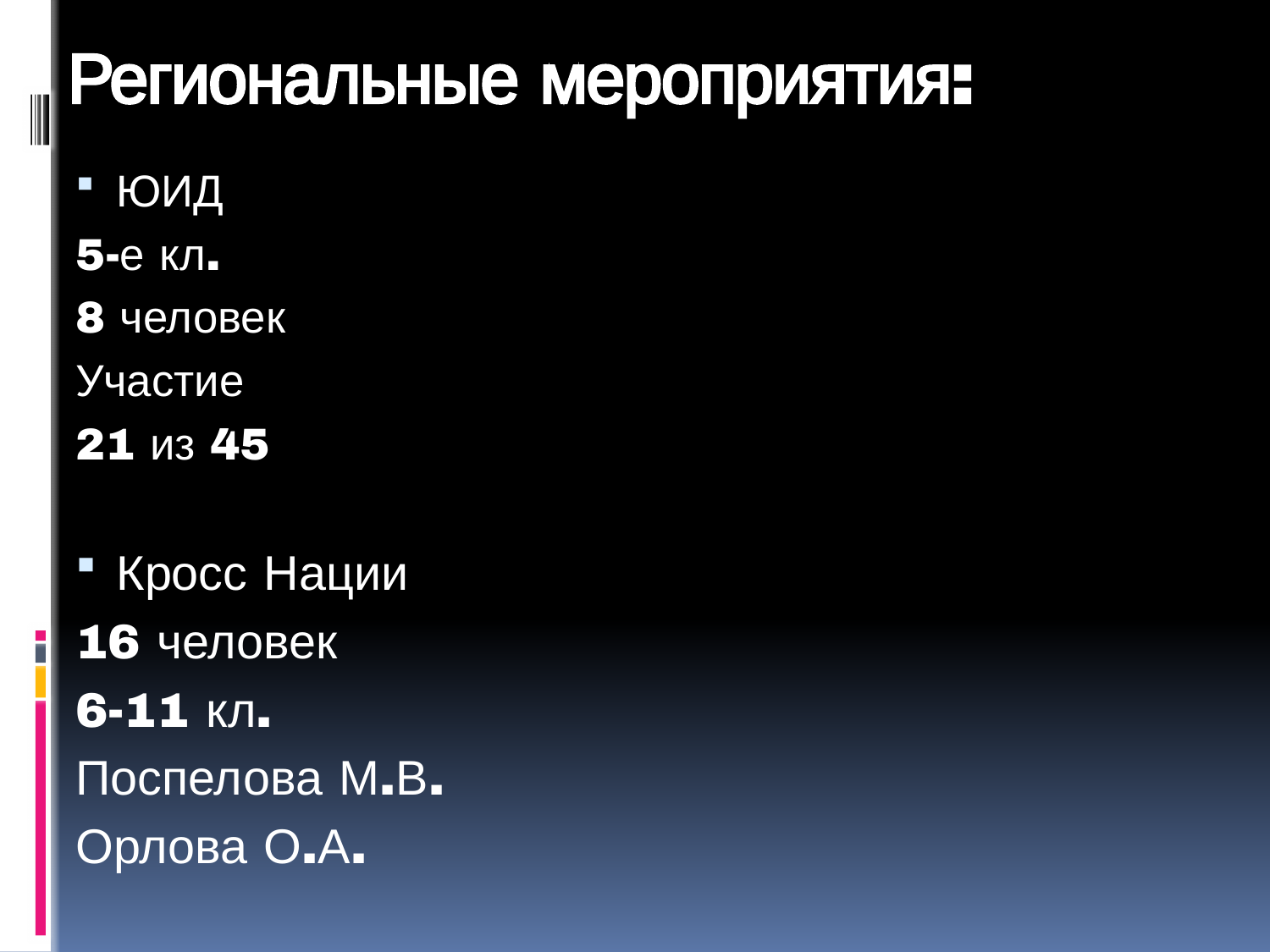

# Региональные мероприятия:
ЮИД
5-е кл.
8 человек
Участие
21 из 45

Кросс Нации
16 человек
6-11 кл.
Поспелова М.В.
Орлова О.А.